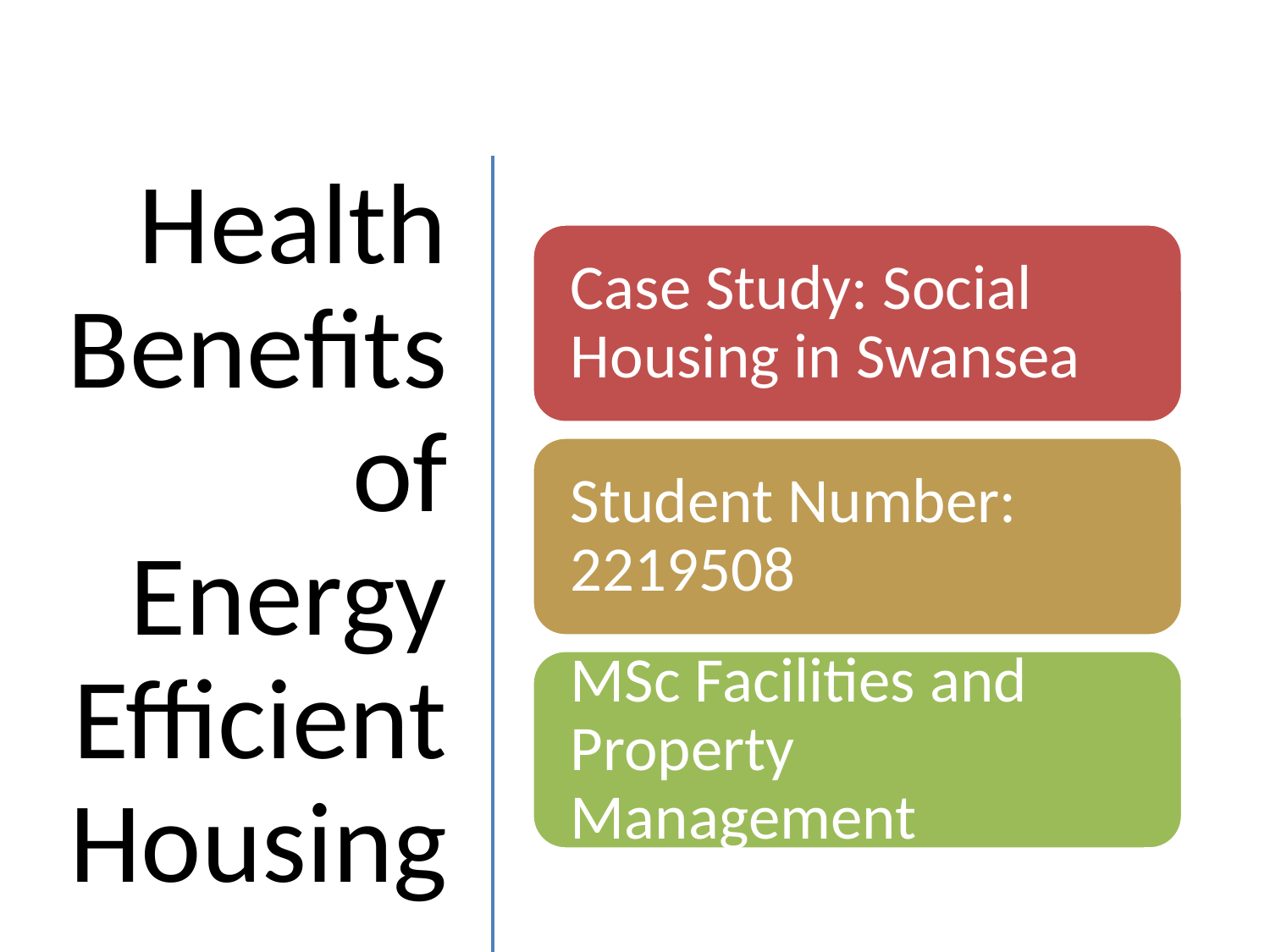

# Health Benefits of Energy Efficient Housing
Case Study: Social Housing in Swansea
Student Number: 2219508
MSc Facilities and Property Management